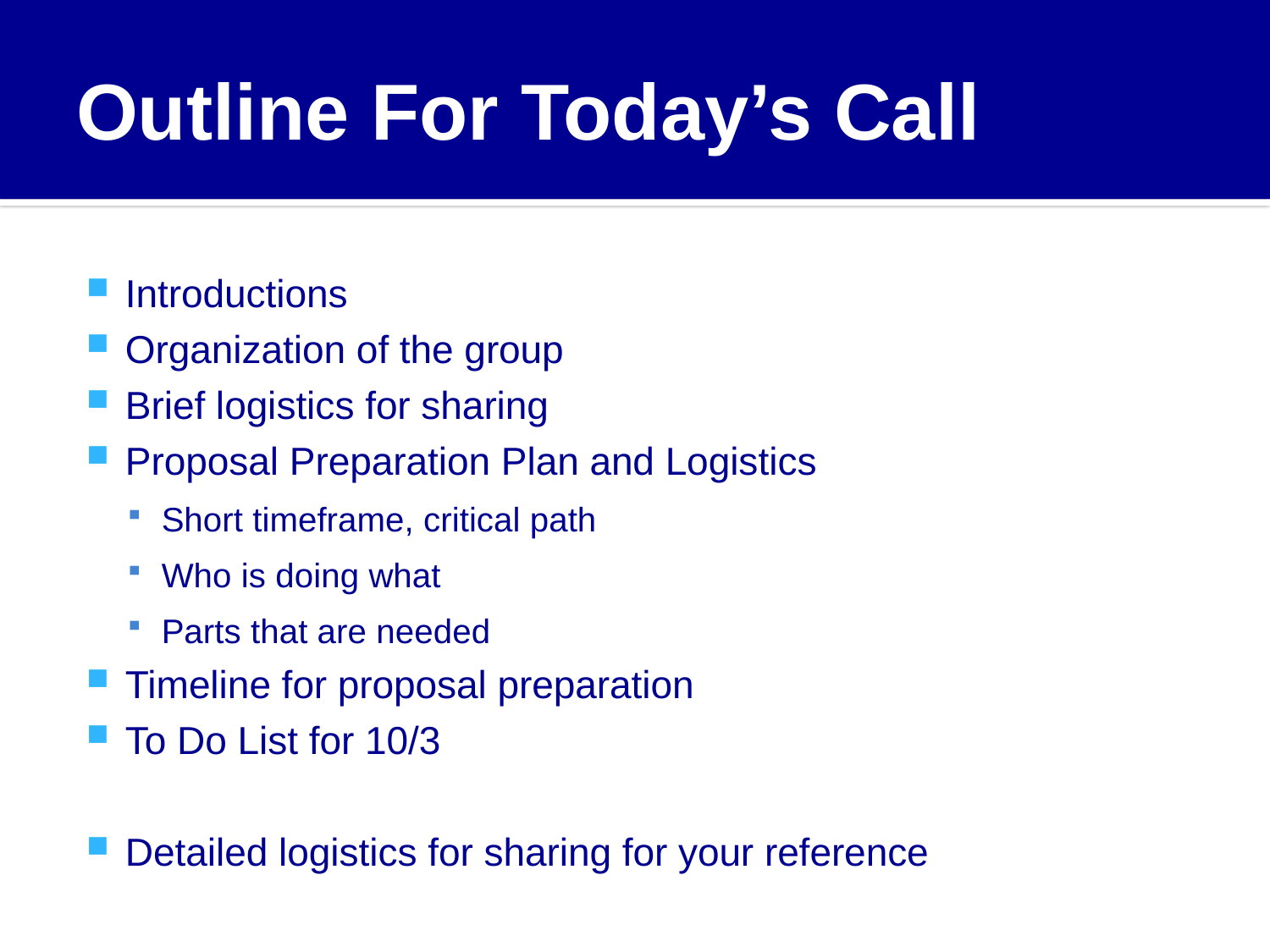

# Outline For Today’s Call
Introductions
Organization of the group
Brief logistics for sharing
Proposal Preparation Plan and Logistics
Short timeframe, critical path
Who is doing what
Parts that are needed
Timeline for proposal preparation
To Do List for 10/3

Detailed logistics for sharing for your reference